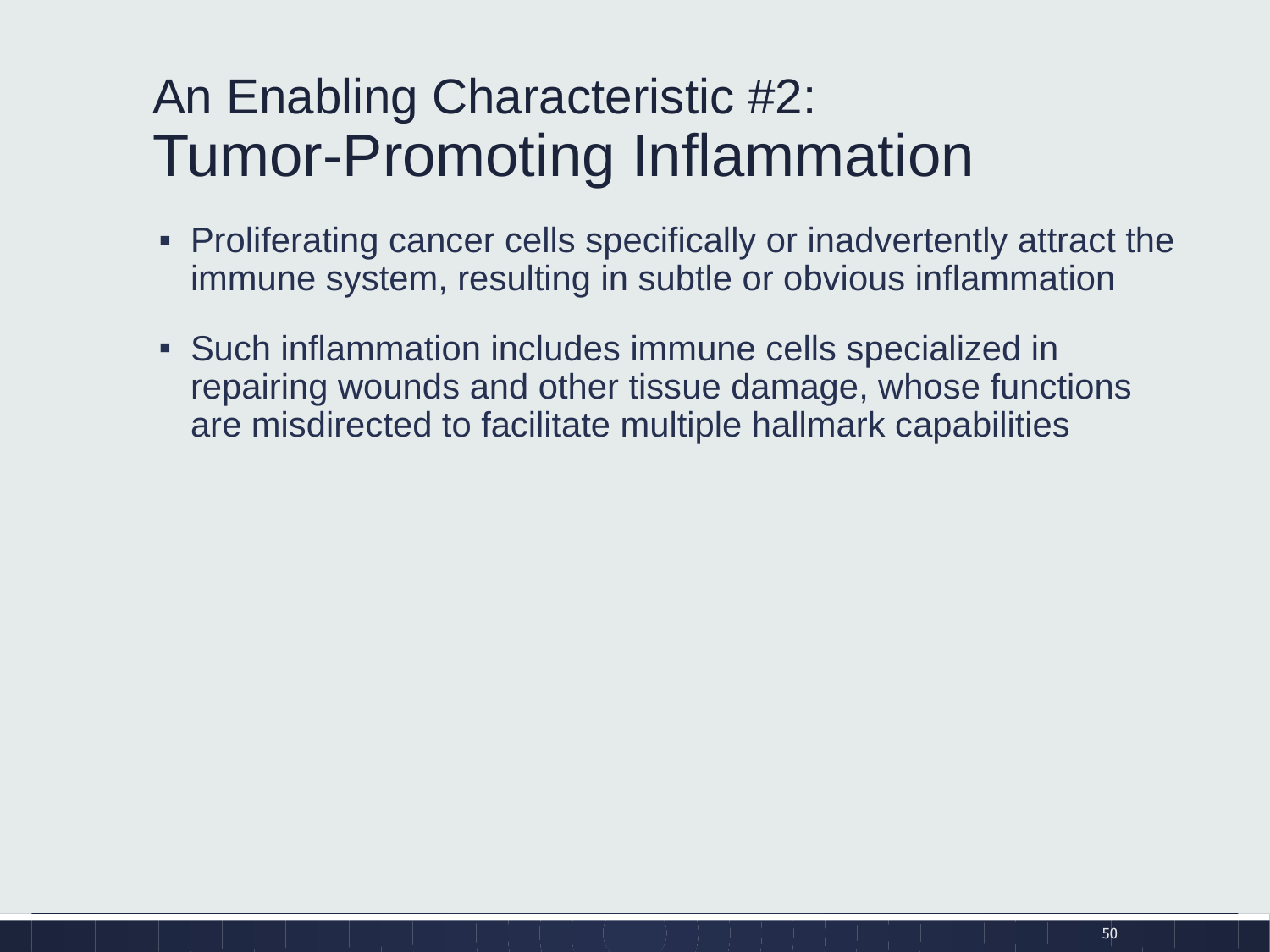

# An Enabling Characteristic #2: Tumor-Promoting Inflammation
Proliferating cancer cells specifically or inadvertently attract the immune system, resulting in subtle or obvious inflammation
Such inflammation includes immune cells specialized in repairing wounds and other tissue damage, whose functions are misdirected to facilitate multiple hallmark capabilities
50